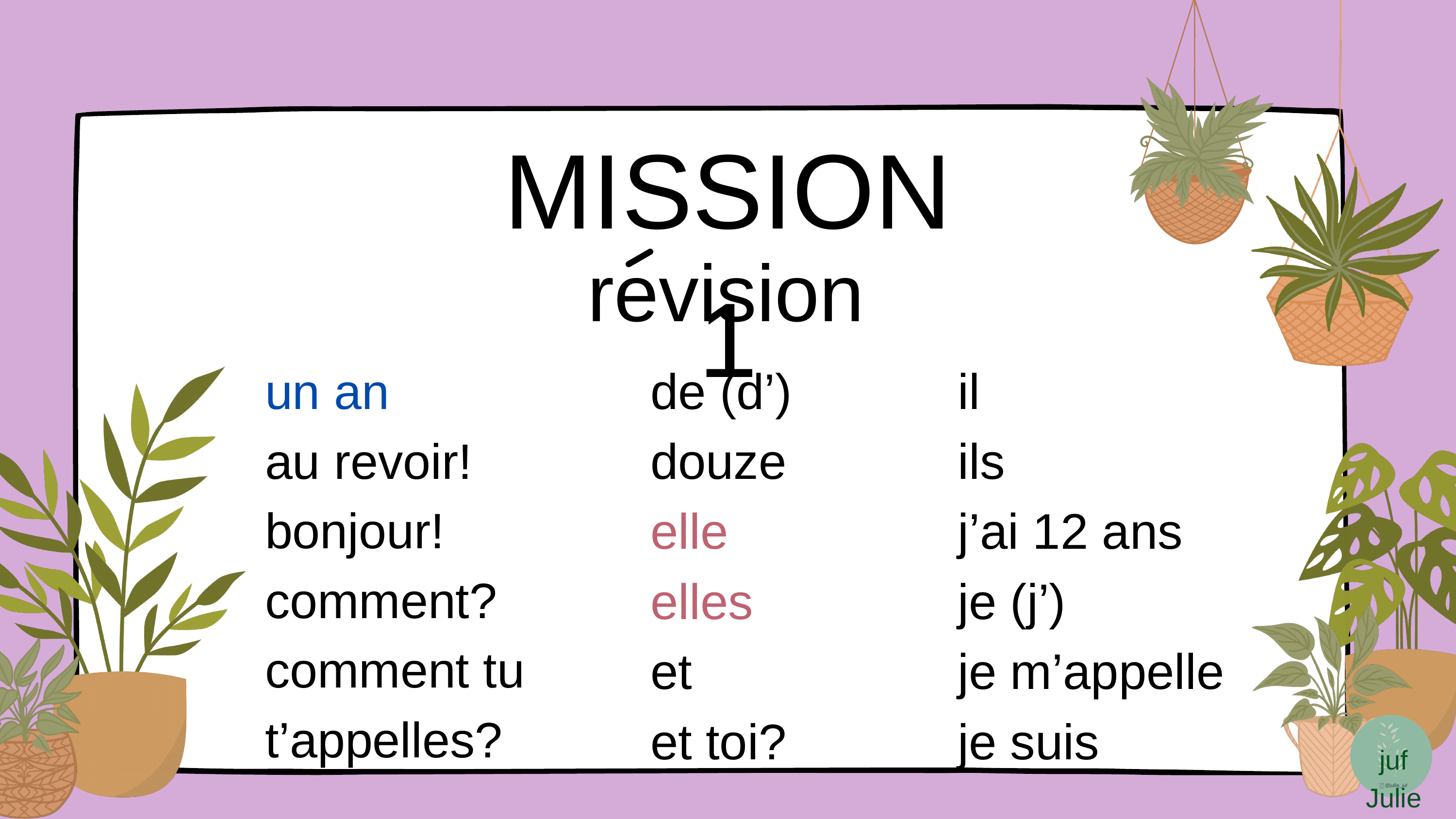

MISSION 1

revision

de (d’)
douze
elle
elles
et
et toi?

il
ils
j’ai 12 ans
je (j’)
je m’appelle
je suis

un an
au revoir!
bonjour!
comment?
comment tu t’appelles?

juf Julie
@jullie_juf